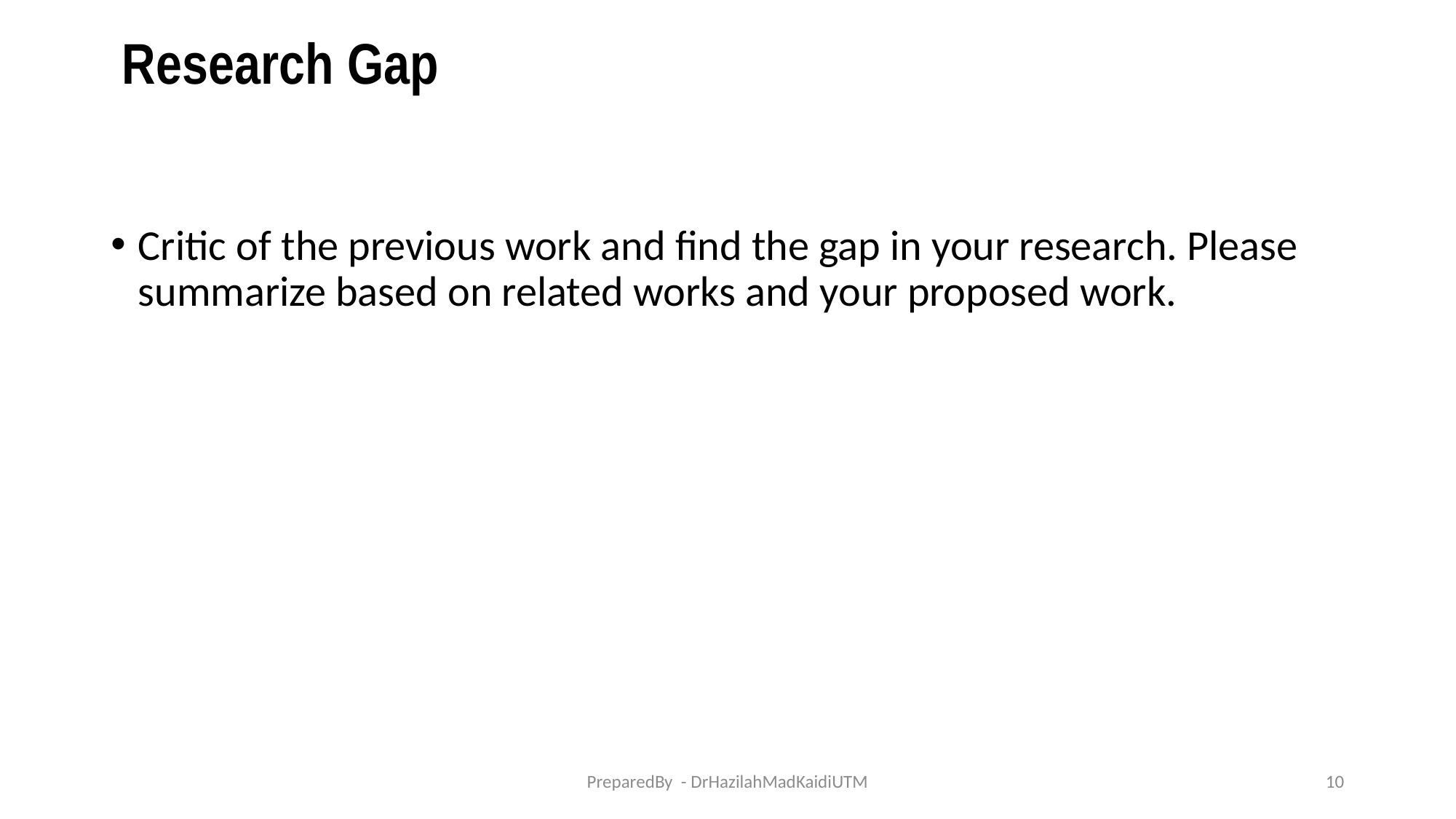

# Research Gap
Critic of the previous work and find the gap in your research. Please summarize based on related works and your proposed work.
PreparedBy  - DrHazilahMadKaidiUTM
10